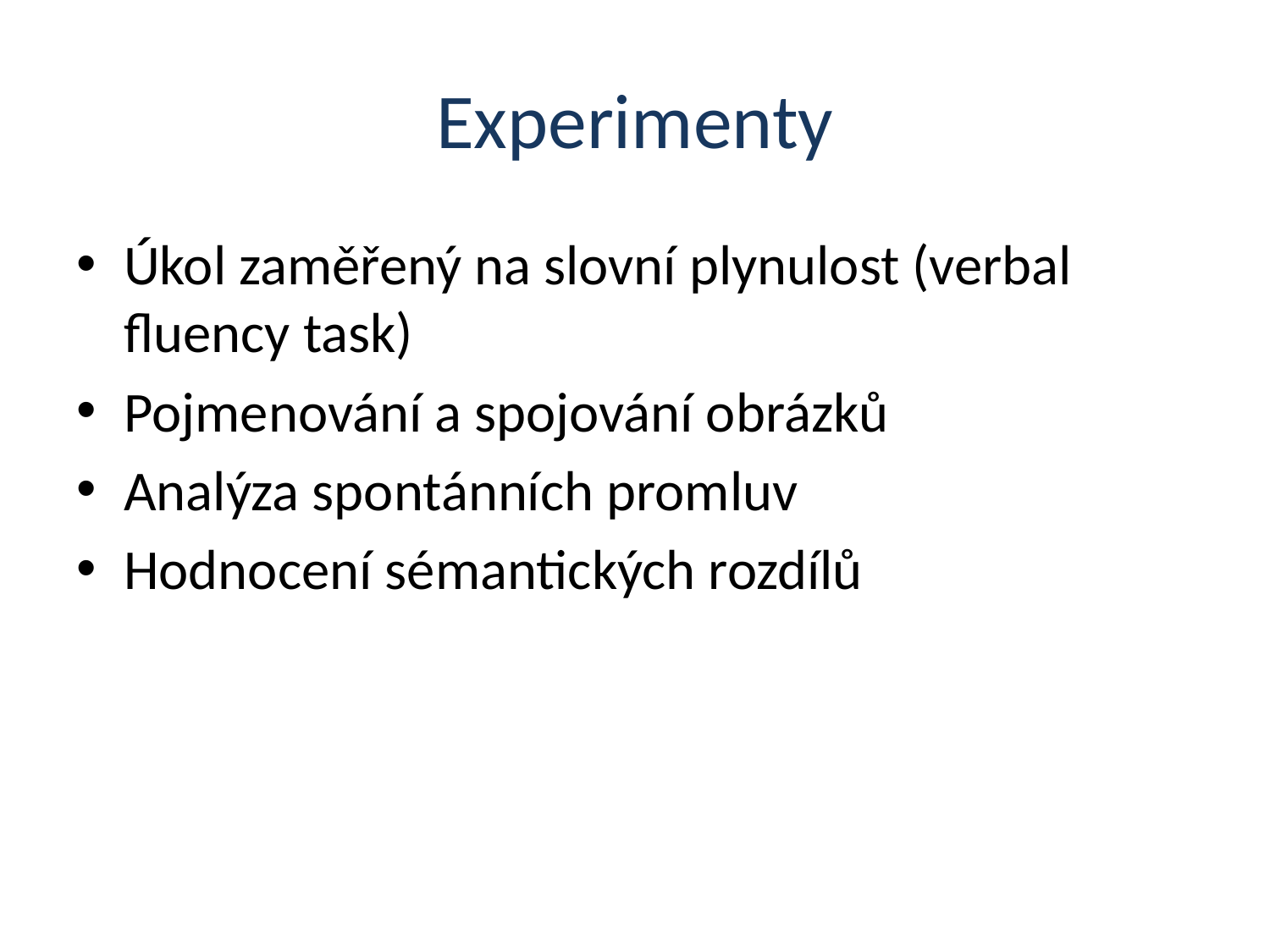

# Experimenty
Úkol zaměřený na slovní plynulost (verbal fluency task)
Pojmenování a spojování obrázků
Analýza spontánních promluv
Hodnocení sémantických rozdílů